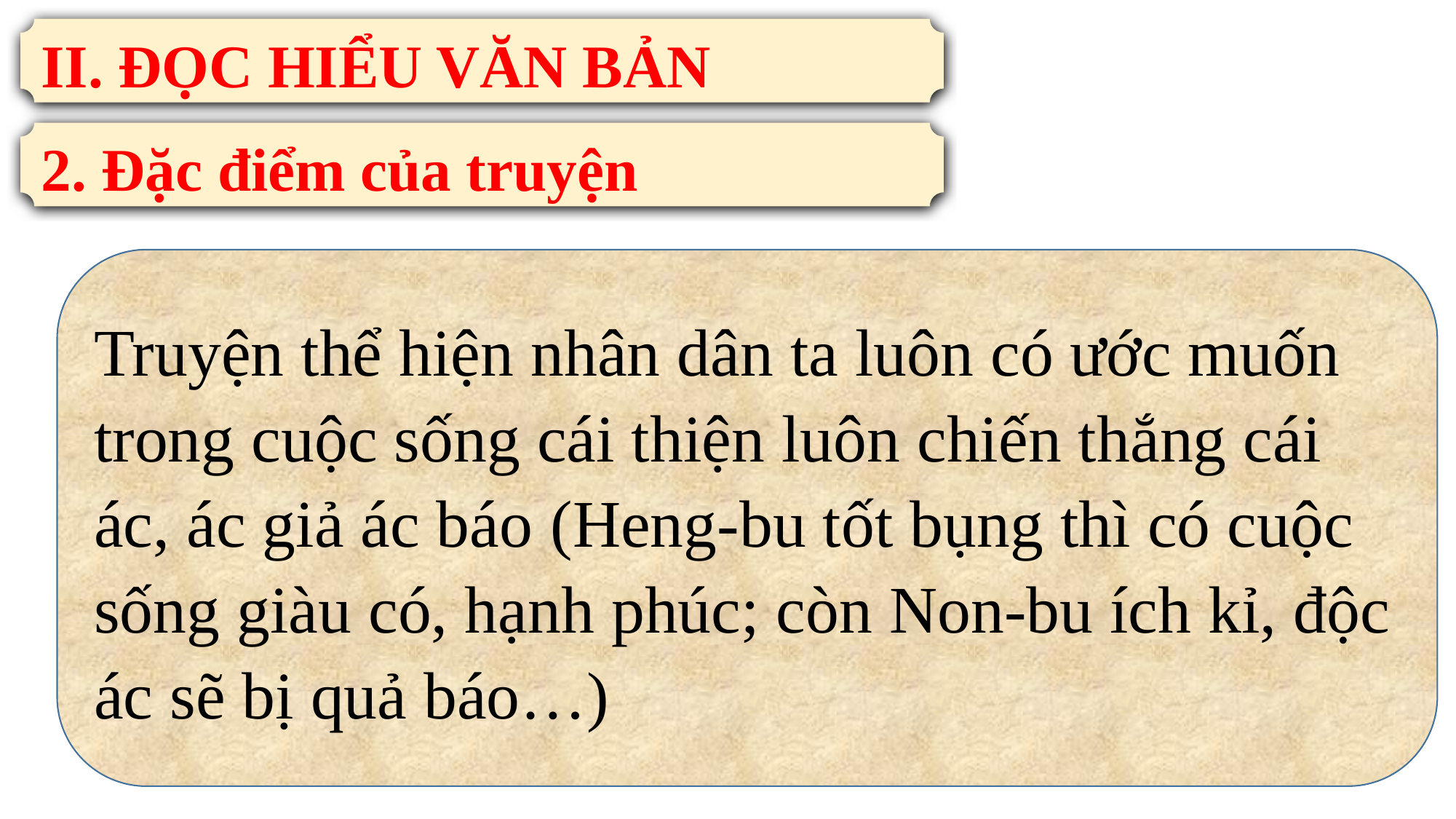

II. ĐỌC HIỂU VĂN BẢN
2. Đặc điểm của truyện
Truyện thể hiện nhân dân ta luôn có ước muốn trong cuộc sống cái thiện luôn chiến thắng cái ác, ác giả ác báo (Heng-bu tốt bụng thì có cuộc sống giàu có, hạnh phúc; còn Non-bu ích kỉ, độc ác sẽ bị quả báo…)